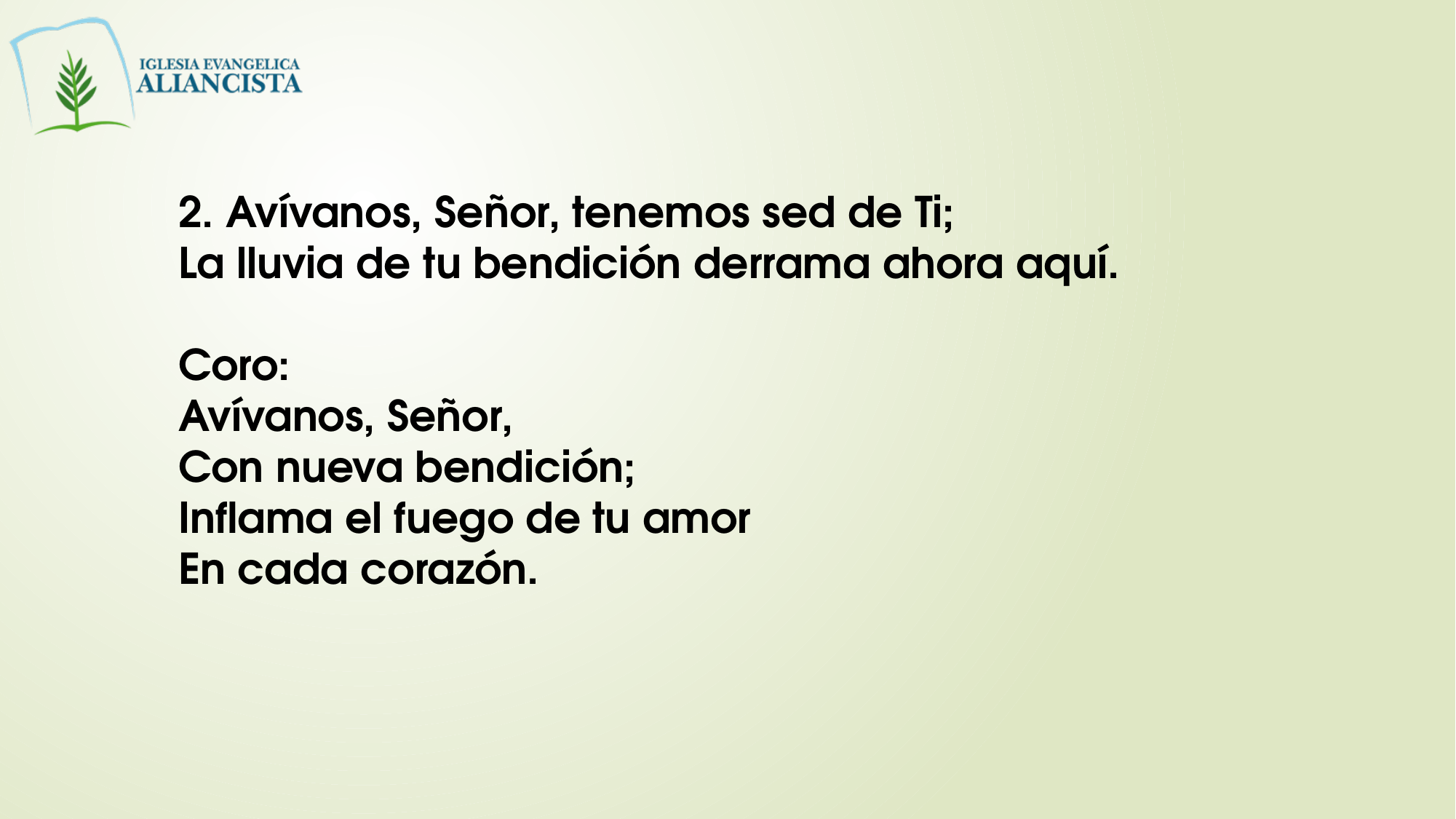

2. Avívanos, Señor, tenemos sed de Ti;
La lluvia de tu bendición derrama ahora aquí.

Coro:
Avívanos, Señor,
Con nueva bendición;
Inflama el fuego de tu amor
En cada corazón.